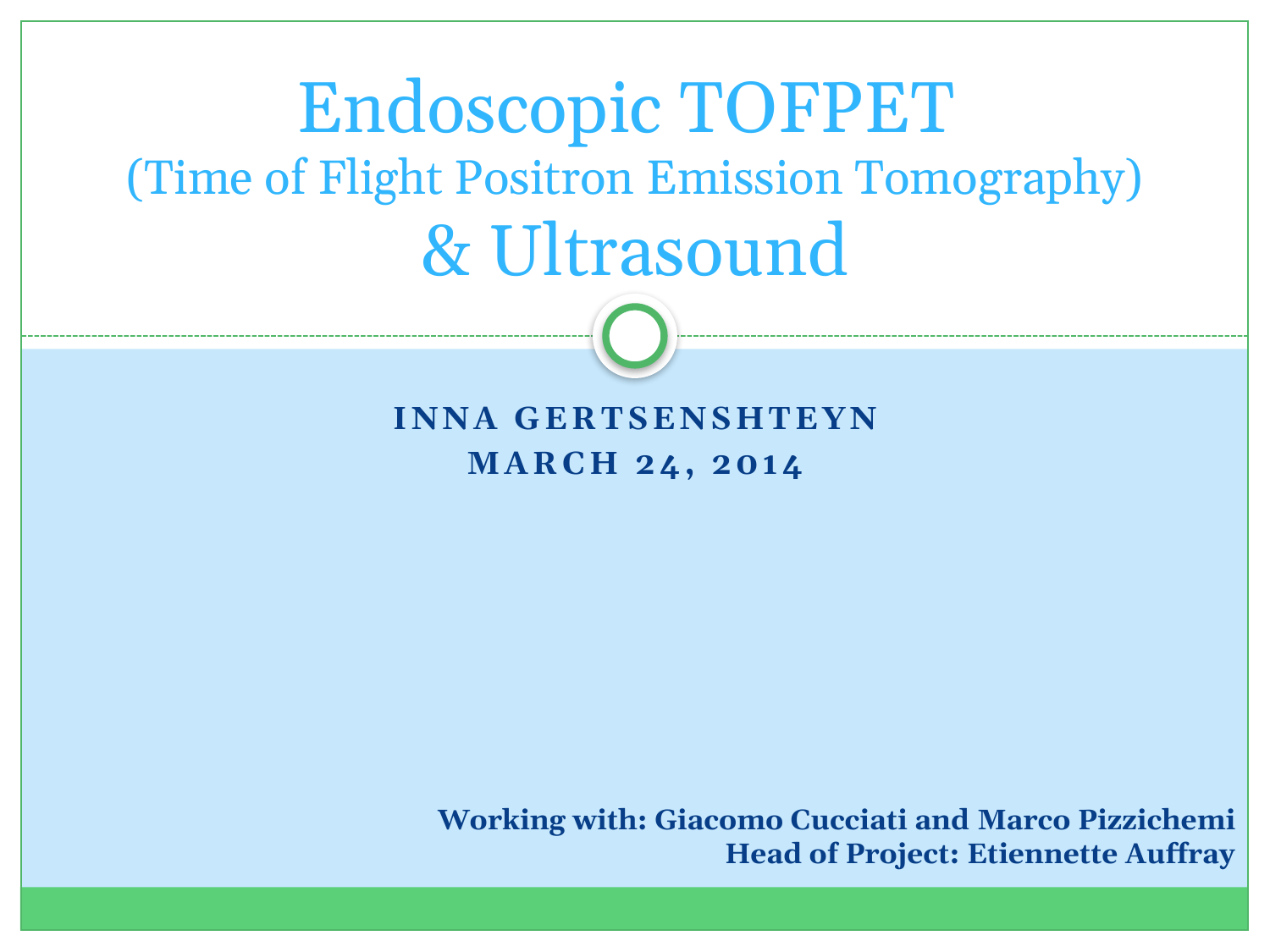

# Endoscopic TOFPET (Time of Flight Positron Emission Tomography) & Ultrasound
Inna gertsenshteyn
March 24, 2014

Working with: Giacomo Cucciati and Marco Pizzichemi
Head of Project: Etiennette Auffray